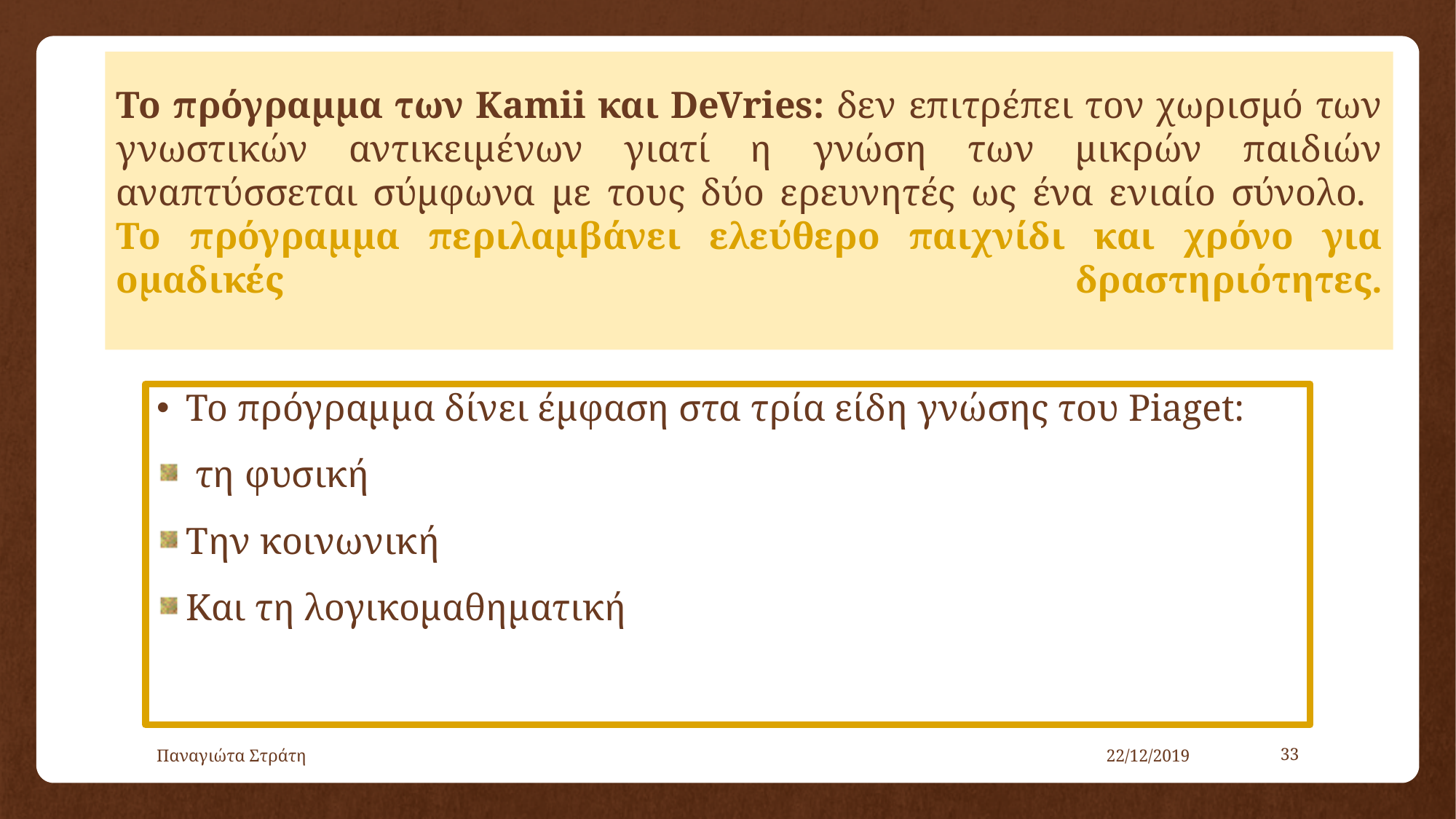

# Το πρόγραμμα των Kamii και DeVries: δεν επιτρέπει τον χωρισμό των γνωστικών αντικειμένων γιατί η γνώση των μικρών παιδιών αναπτύσσεται σύμφωνα με τους δύο ερευνητές ως ένα ενιαίο σύνολο. Το πρόγραμμα περιλαμβάνει ελεύθερο παιχνίδι και χρόνο για ομαδικές δραστηριότητες.
Το πρόγραμμα δίνει έμφαση στα τρία είδη γνώσης του Piaget:
 τη φυσική
Την κοινωνική
Και τη λογικομαθηματική
Παναγιώτα Στράτη
22/12/2019
33